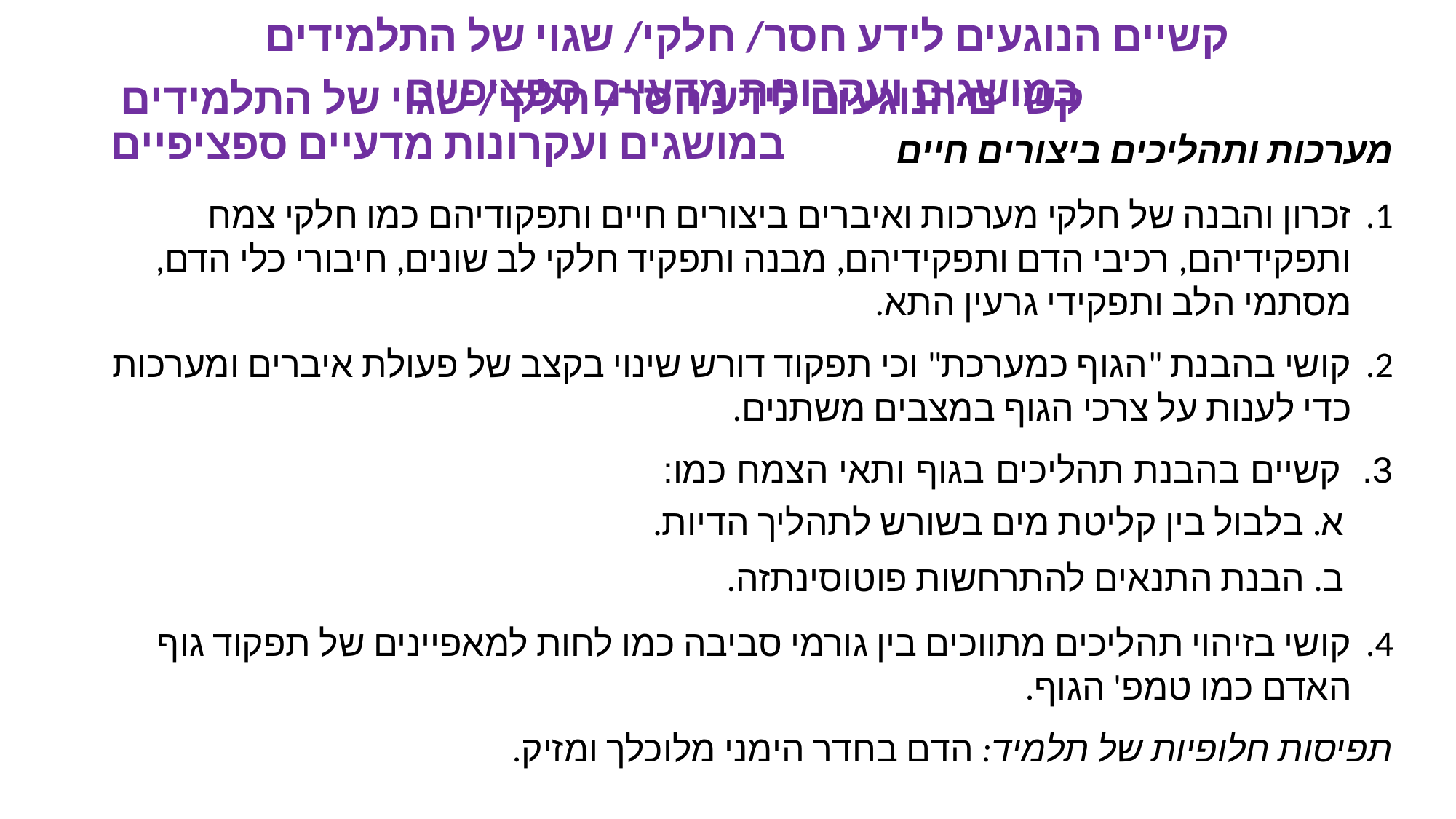

קשיים הנוגעים לידע חסר/ חלקי/ שגוי של התלמידים
במושגים ועקרונות מדעיים ספציפיים
קשיים הנוגעים לידע חסר/ חלקי/ שגוי של התלמידים
במושגים ועקרונות מדעיים ספציפיים
מערכות ותהליכים ביצורים חיים
זכרון והבנה של חלקי מערכות ואיברים ביצורים חיים ותפקודיהם כמו חלקי צמח ותפקידיהם, רכיבי הדם ותפקידיהם, מבנה ותפקיד חלקי לב שונים, חיבורי כלי הדם, מסתמי הלב ותפקידי גרעין התא.
קושי בהבנת "הגוף כמערכת" וכי תפקוד דורש שינוי בקצב של פעולת איברים ומערכות כדי לענות על צרכי הגוף במצבים משתנים.
 קשיים בהבנת תהליכים בגוף ותאי הצמח כמו:
א. בלבול בין קליטת מים בשורש לתהליך הדיות.
ב. הבנת התנאים להתרחשות פוטוסינתזה.
קושי בזיהוי תהליכים מתווכים בין גורמי סביבה כמו לחות למאפיינים של תפקוד גוף האדם כמו טמפ' הגוף.
תפיסות חלופיות של תלמיד: הדם בחדר הימני מלוכלך ומזיק.